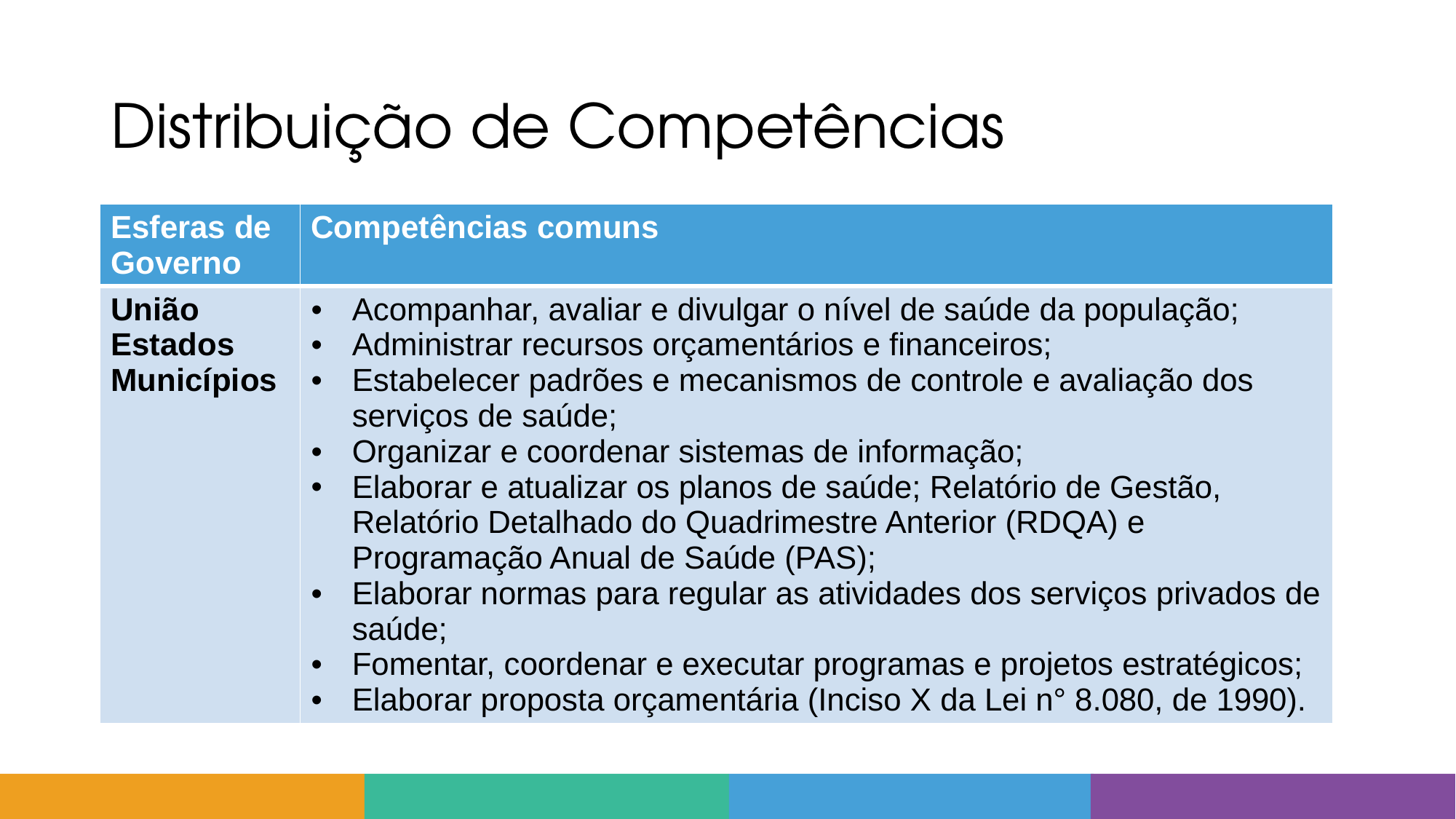

# Distribuição de Competências
| Esferas de Governo | Competências comuns |
| --- | --- |
| União Estados Municípios | Acompanhar, avaliar e divulgar o nível de saúde da população; Administrar recursos orçamentários e financeiros; Estabelecer padrões e mecanismos de controle e avaliação dos serviços de saúde; Organizar e coordenar sistemas de informação; Elaborar e atualizar os planos de saúde; Relatório de Gestão, Relatório Detalhado do Quadrimestre Anterior (RDQA) e Programação Anual de Saúde (PAS); Elaborar normas para regular as atividades dos serviços privados de saúde; Fomentar, coordenar e executar programas e projetos estratégicos; Elaborar proposta orçamentária (Inciso X da Lei n° 8.080, de 1990). |